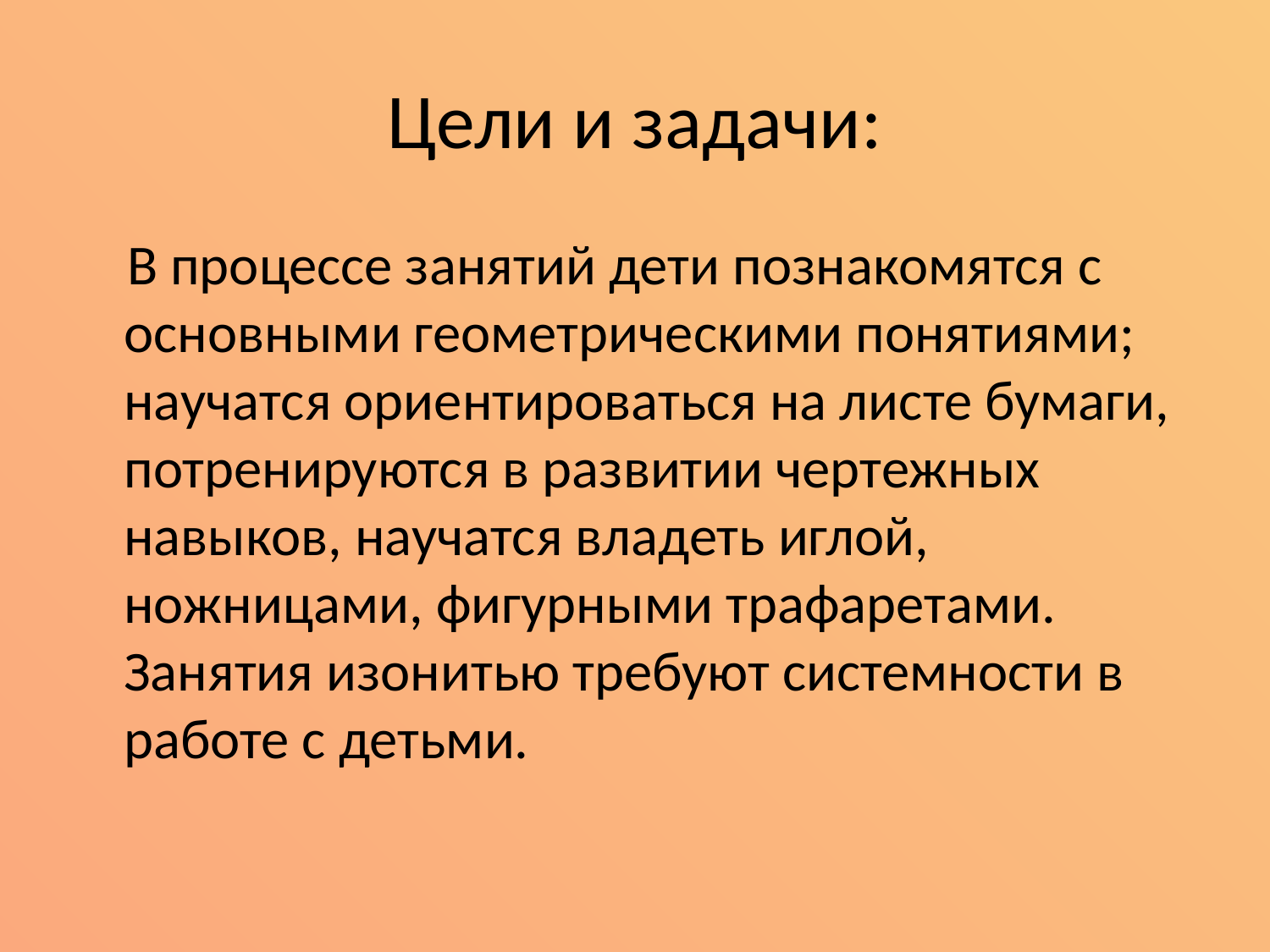

# Цели и задачи:
    В процессе занятий дети познакомятся с основными геометрическими понятиями; научатся ориентироваться на листе бумаги, потренируются в развитии чертежных навыков, научатся владеть иглой, ножницами, фигурными трафаретами. Занятия изонитью требуют системности в работе с детьми.